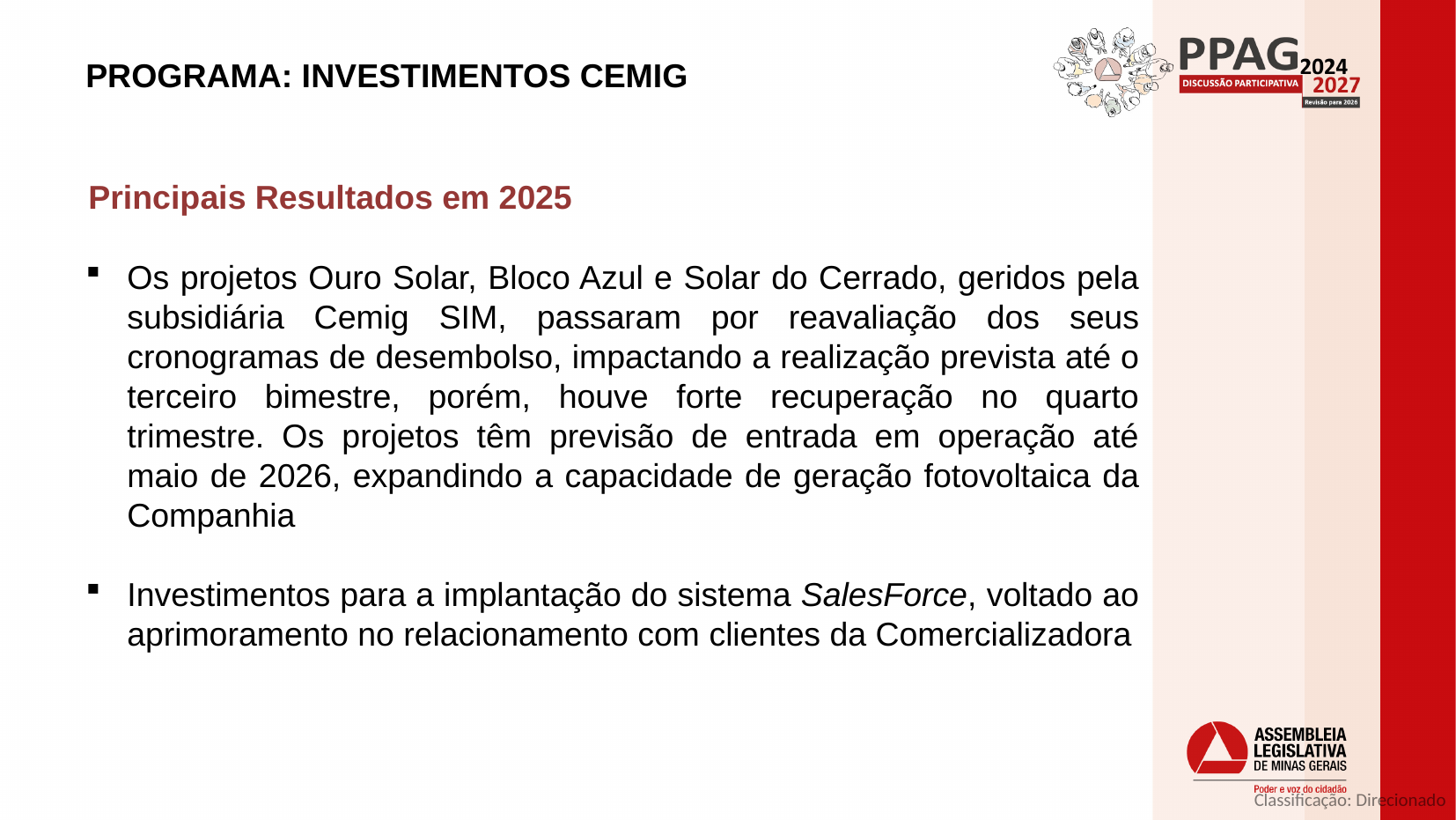

PROGRAMA: INVESTIMENTOS CEMIG
Principais Resultados em 2025
Os projetos Ouro Solar, Bloco Azul e Solar do Cerrado, geridos pela subsidiária Cemig SIM, passaram por reavaliação dos seus cronogramas de desembolso, impactando a realização prevista até o terceiro bimestre, porém, houve forte recuperação no quarto trimestre. Os projetos têm previsão de entrada em operação até maio de 2026, expandindo a capacidade de geração fotovoltaica da Companhia

Investimentos para a implantação do sistema SalesForce, voltado ao aprimoramento no relacionamento com clientes da Comercializadora